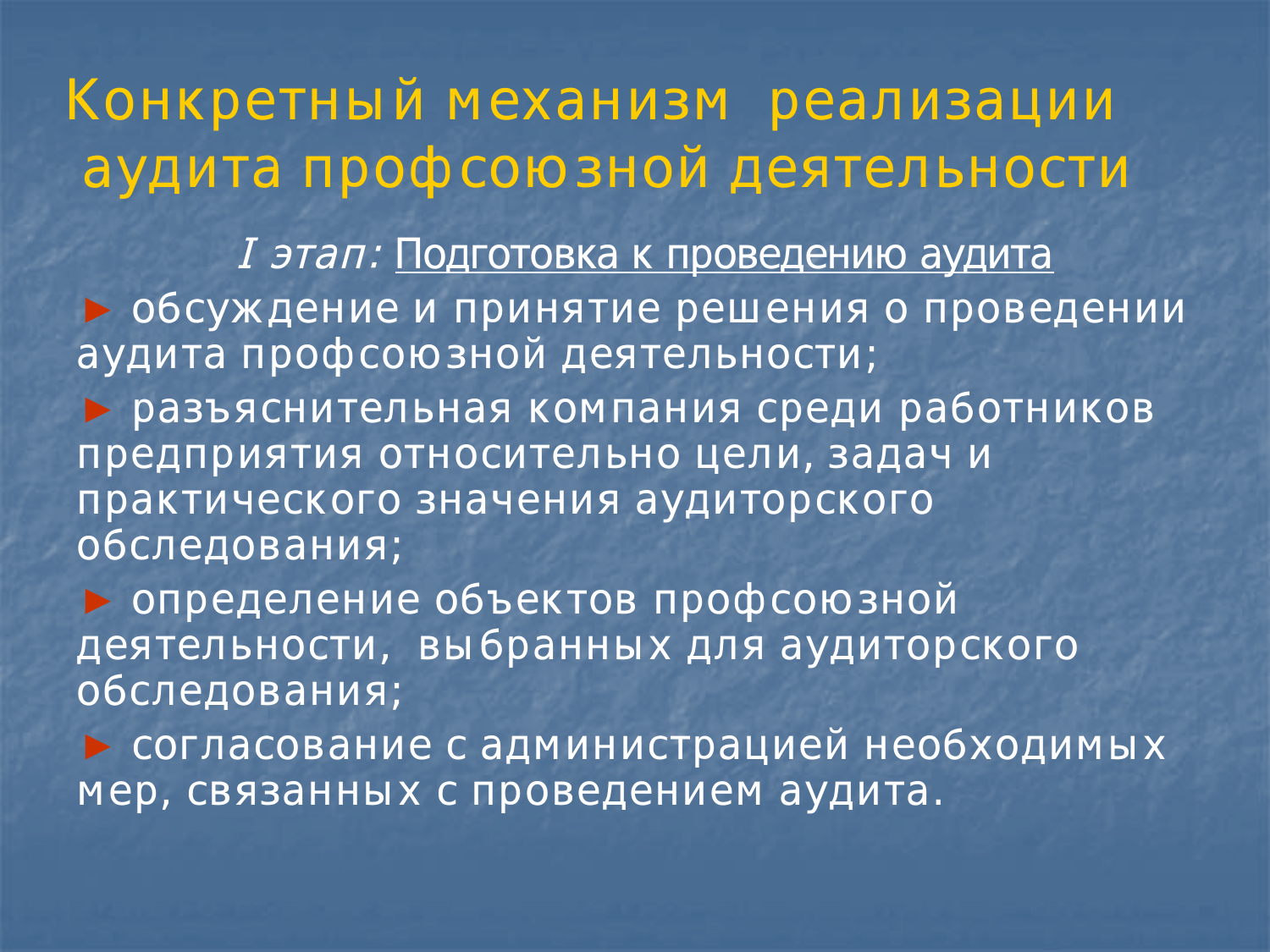

# Конкретный механизм  реализации аудита профсоюзной деятельности
I этап: Подготовка к проведению аудита
► обсуждение и принятие решения о проведении  аудита профсоюзной деятельности;
► разъяснительная компания среди работников предприятия относительно цели, задач и практического значения аудиторского обследования;
► определение объектов профсоюзной деятельности,  выбранных для аудиторского обследования;
► согласование с администрацией необходимых мер, связанных с проведением аудита.